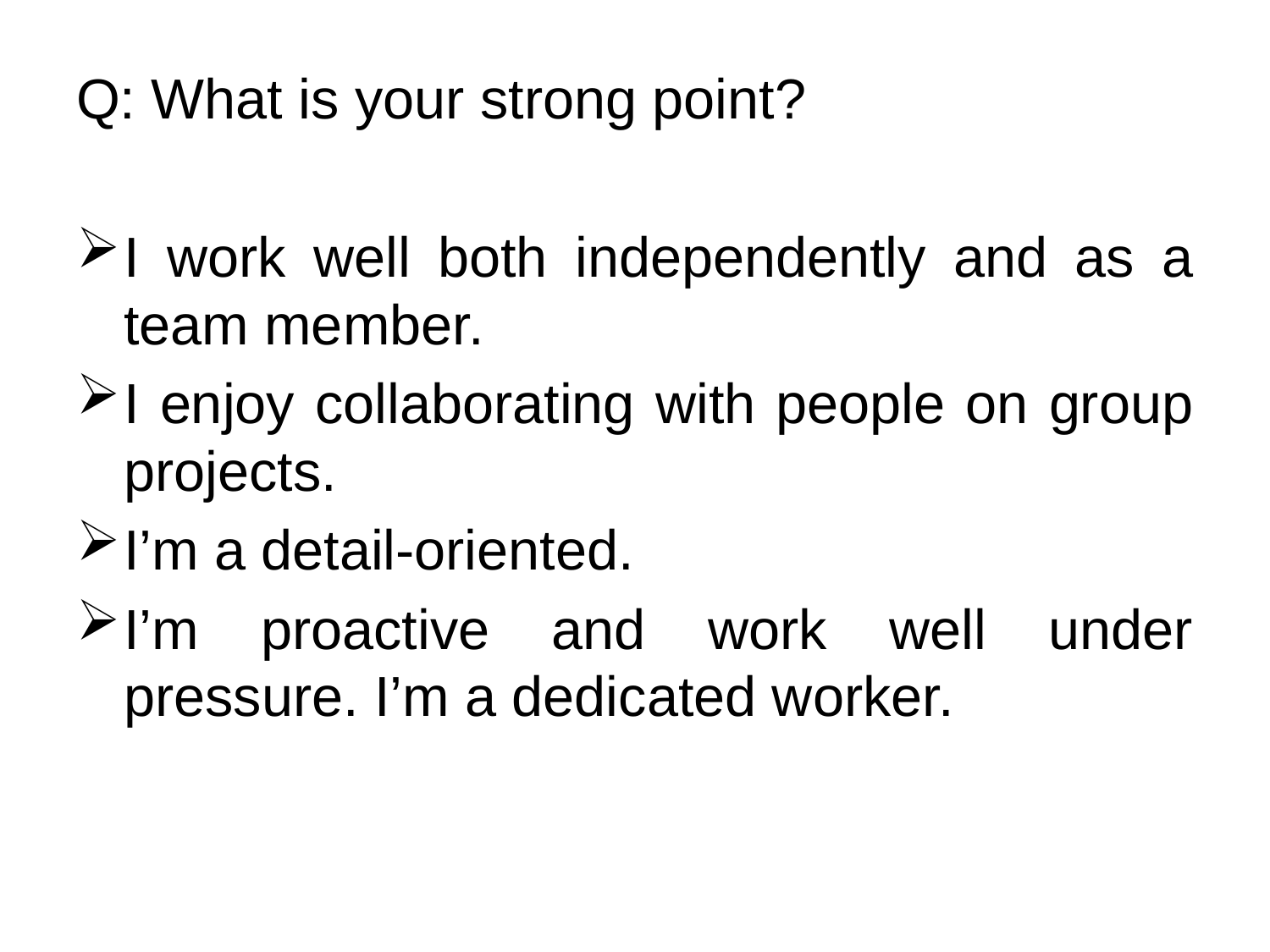

Q: What is your strong point?

I work well both independently and as a team member.
I enjoy collaborating with people on group projects.
I’m a detail-oriented.
I’m proactive and work well under pressure. I’m a dedicated worker.